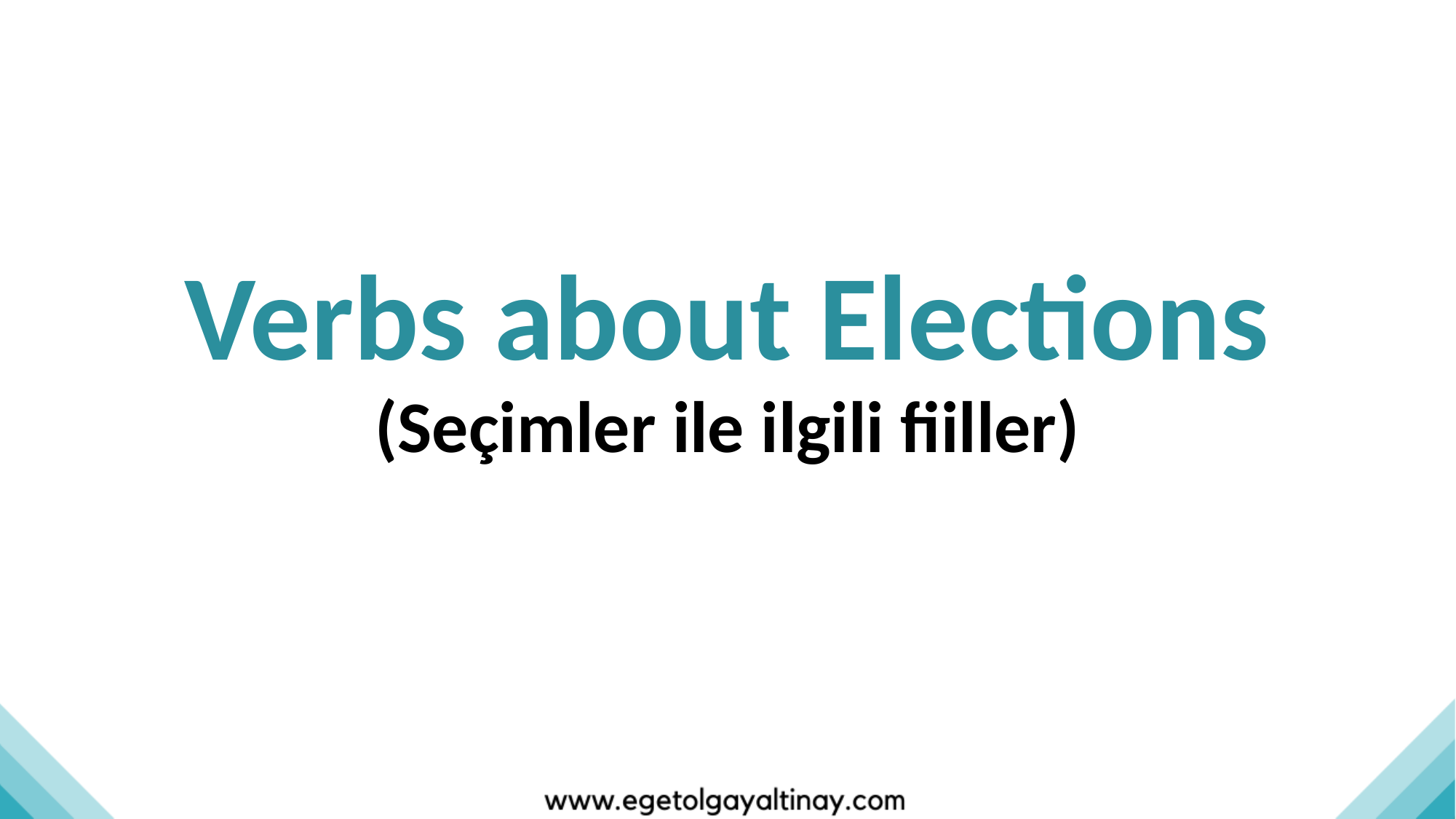

Verbs about Elections
(Seçimler ile ilgili fiiller)